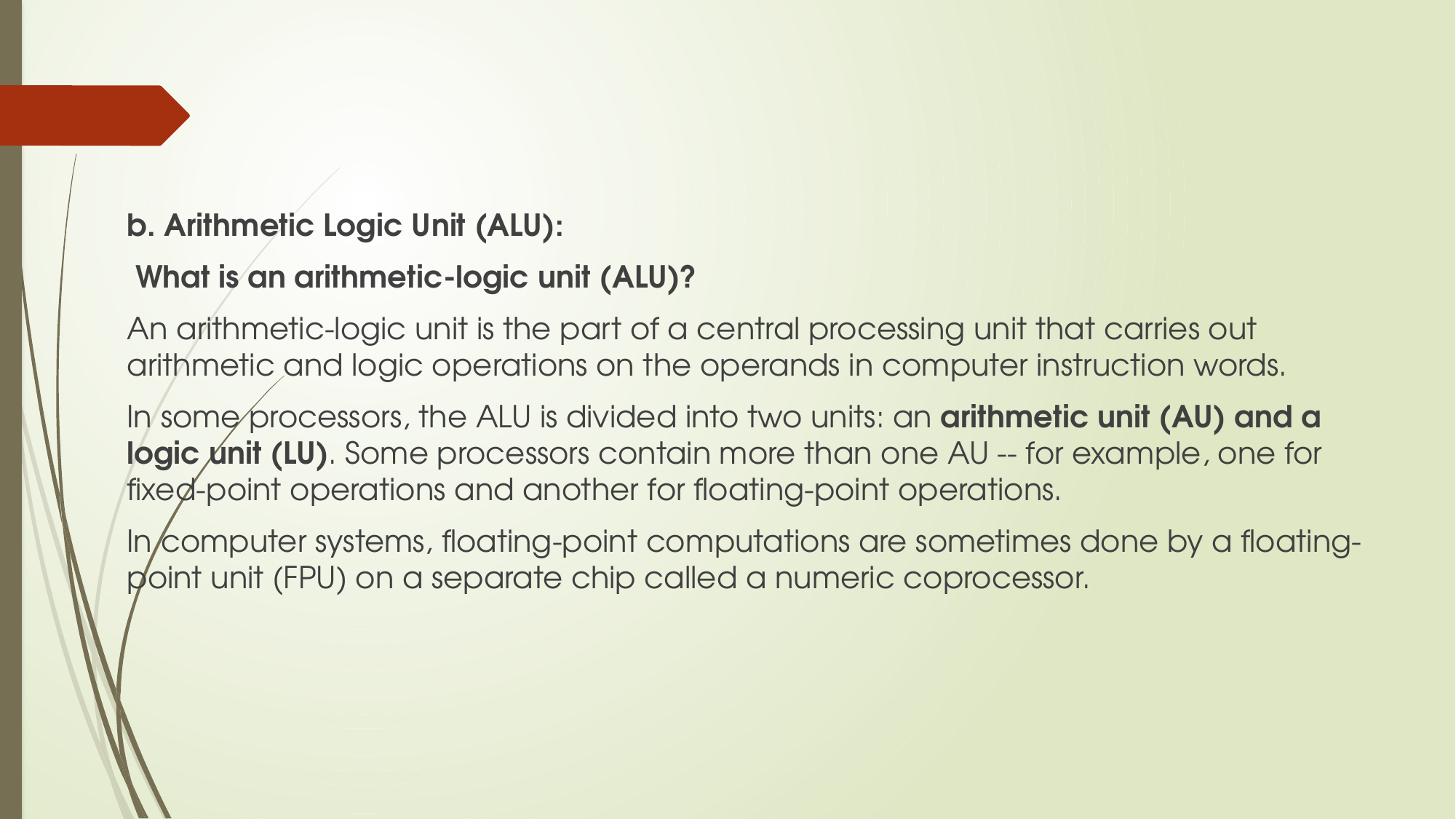

b. Arithmetic Logic Unit (ALU):
 What is an arithmetic-logic unit (ALU)?
An arithmetic-logic unit is the part of a central processing unit that carries out arithmetic and logic operations on the operands in computer instruction words.
In some processors, the ALU is divided into two units: an arithmetic unit (AU) and a logic unit (LU). Some processors contain more than one AU -- for example, one for fixed-point operations and another for floating-point operations.
In computer systems, floating-point computations are sometimes done by a floating-point unit (FPU) on a separate chip called a numeric coprocessor.